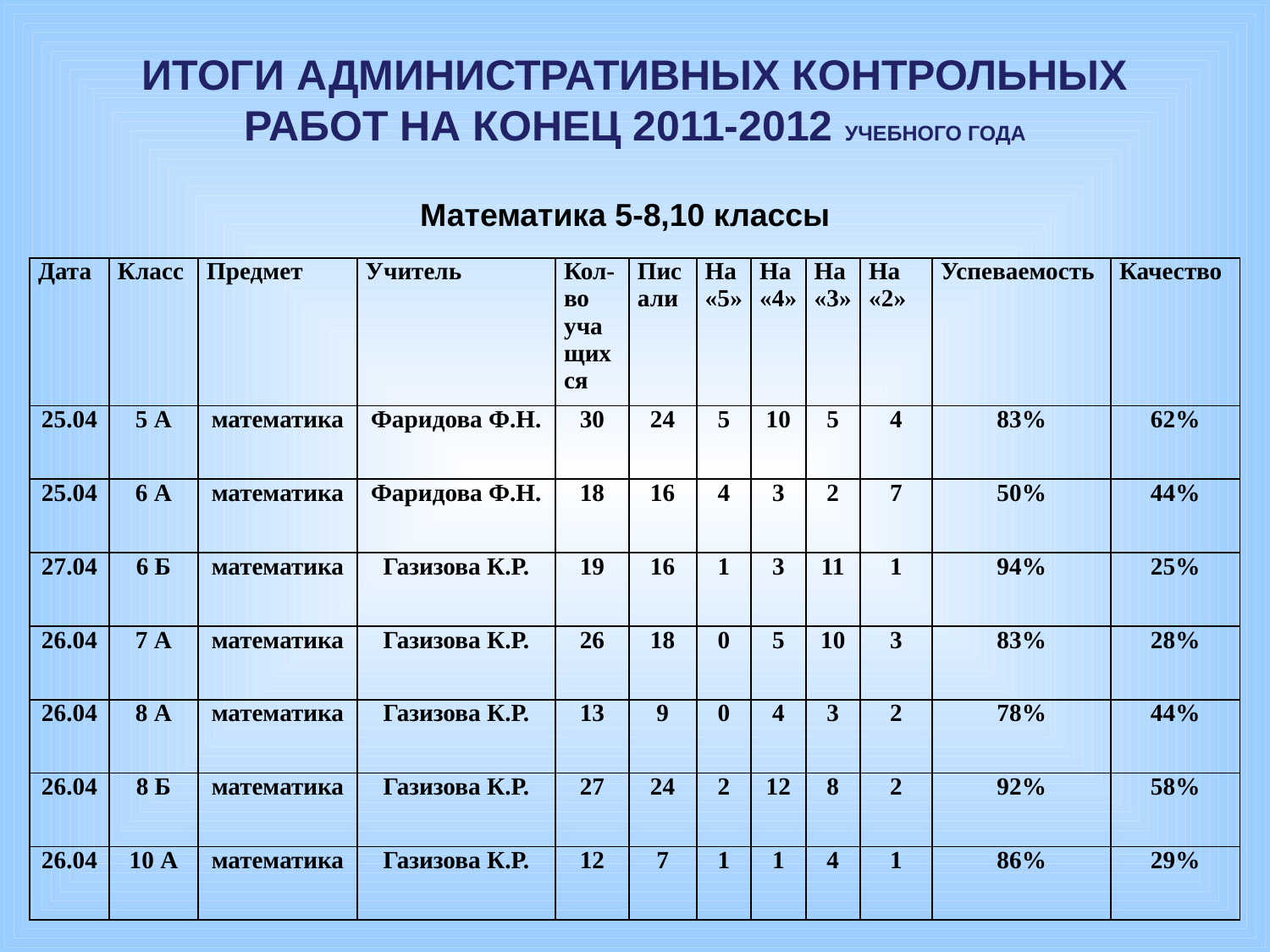

# ИТОГИ АДМИНИСТРАТИВНЫХ КОНТРОЛЬНЫХ РАБОТ НА КОНЕЦ 2011-2012 УЧЕБНОГО ГОДА
Математика 5-8,10 классы
| Дата | Класс | Предмет | Учитель | Кол-во учащихся | Писали | На «5» | На «4» | На «3» | На «2» | Успеваемость | Качество |
| --- | --- | --- | --- | --- | --- | --- | --- | --- | --- | --- | --- |
| 25.04 | 5 А | математика | Фаридова Ф.Н. | 30 | 24 | 5 | 10 | 5 | 4 | 83% | 62% |
| 25.04 | 6 А | математика | Фаридова Ф.Н. | 18 | 16 | 4 | 3 | 2 | 7 | 50% | 44% |
| 27.04 | 6 Б | математика | Газизова К.Р. | 19 | 16 | 1 | 3 | 11 | 1 | 94% | 25% |
| 26.04 | 7 А | математика | Газизова К.Р. | 26 | 18 | 0 | 5 | 10 | 3 | 83% | 28% |
| 26.04 | 8 А | математика | Газизова К.Р. | 13 | 9 | 0 | 4 | 3 | 2 | 78% | 44% |
| 26.04 | 8 Б | математика | Газизова К.Р. | 27 | 24 | 2 | 12 | 8 | 2 | 92% | 58% |
| 26.04 | 10 А | математика | Газизова К.Р. | 12 | 7 | 1 | 1 | 4 | 1 | 86% | 29% |